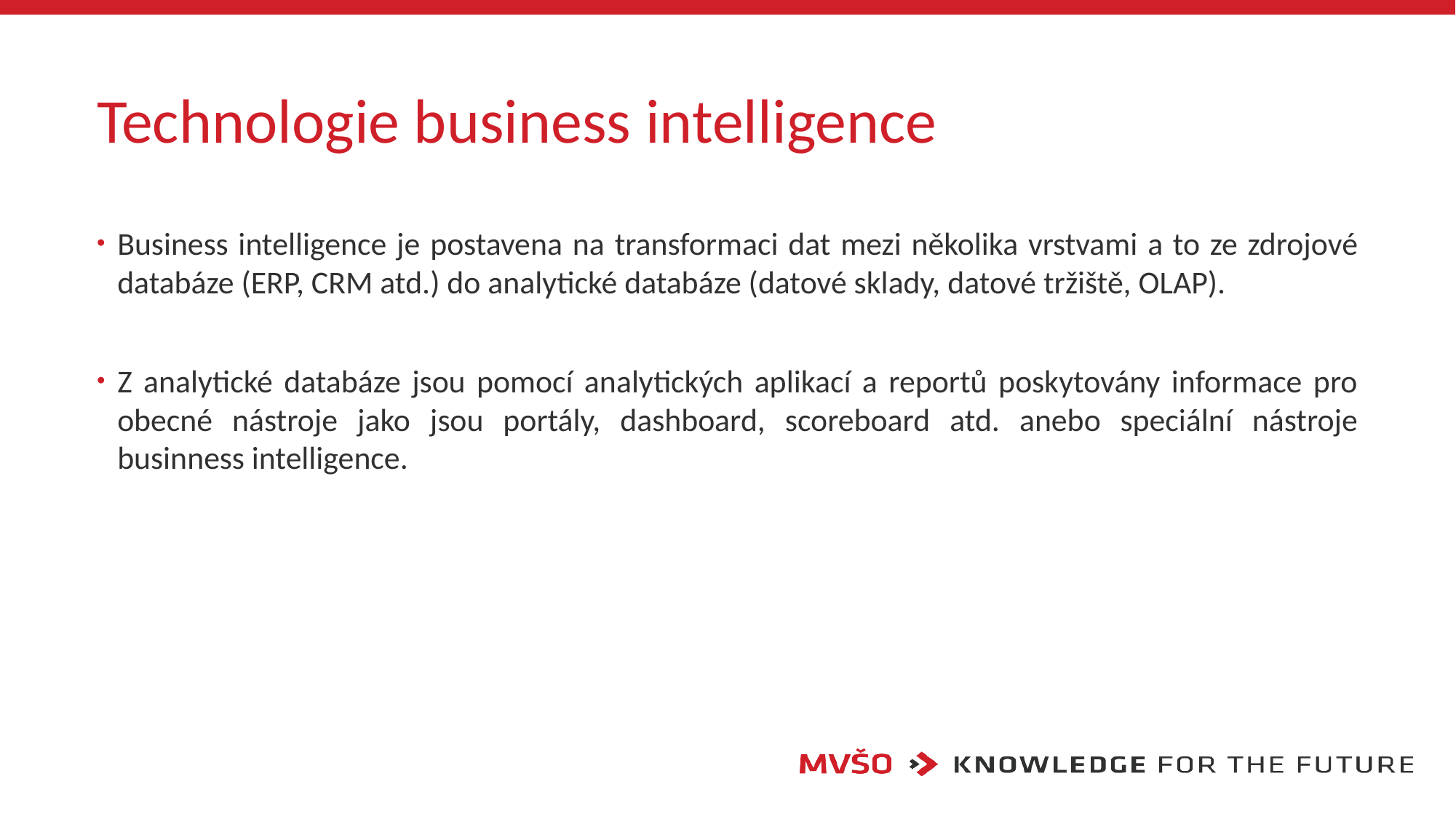

# Technologie business intelligence
Business intelligence je postavena na transformaci dat mezi několika vrstvami a to ze zdrojové databáze (ERP, CRM atd.) do analytické databáze (datové sklady, datové tržiště, OLAP).

Z analytické databáze jsou pomocí analytických aplikací a reportů poskytovány informace pro obecné nástroje jako jsou portály, dashboard, scoreboard atd. anebo speciální nástroje businness intelligence.